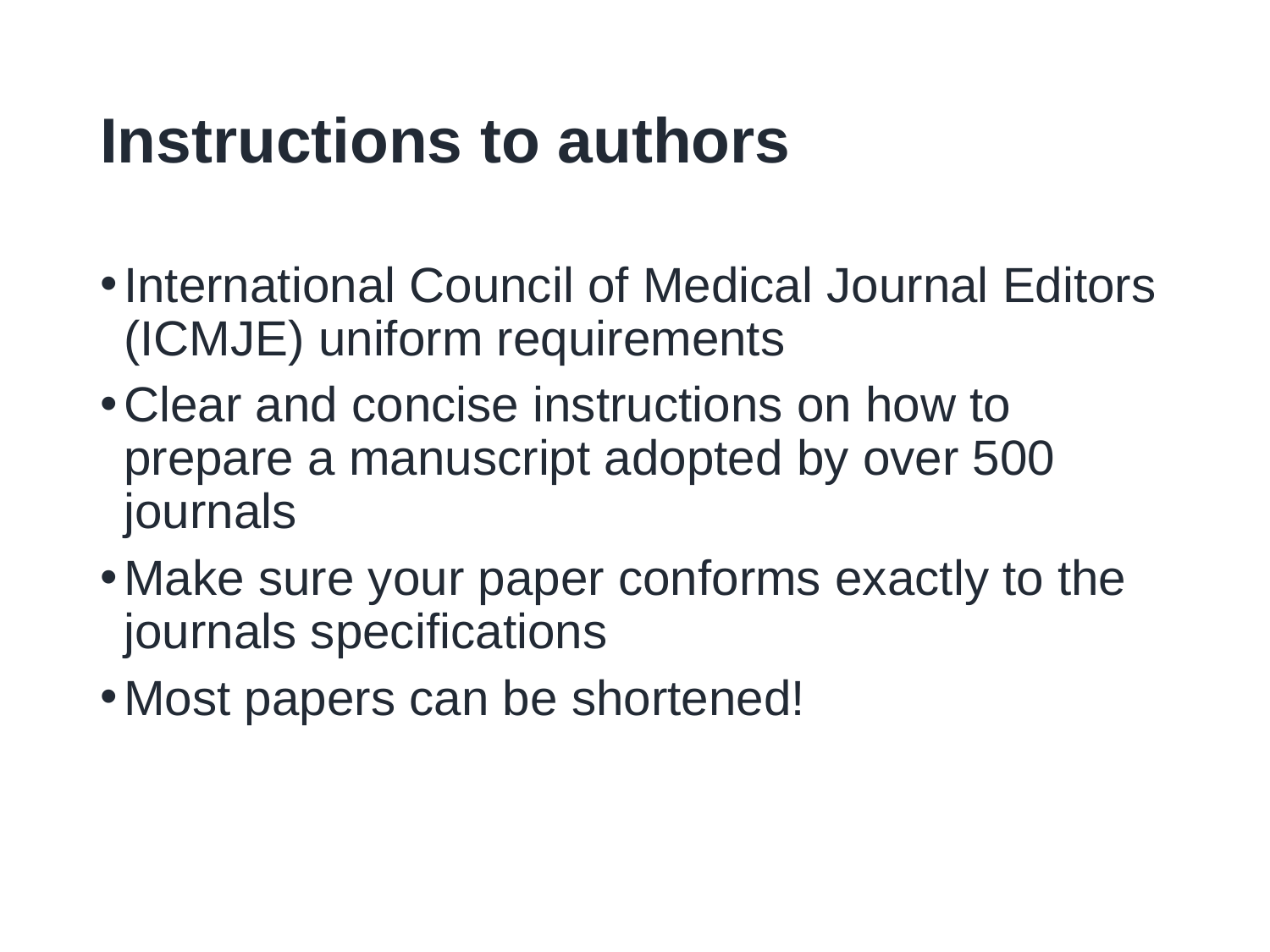

# Instructions to authors
International Council of Medical Journal Editors (ICMJE) uniform requirements
Clear and concise instructions on how to prepare a manuscript adopted by over 500 journals
Make sure your paper conforms exactly to the journals specifications
Most papers can be shortened!